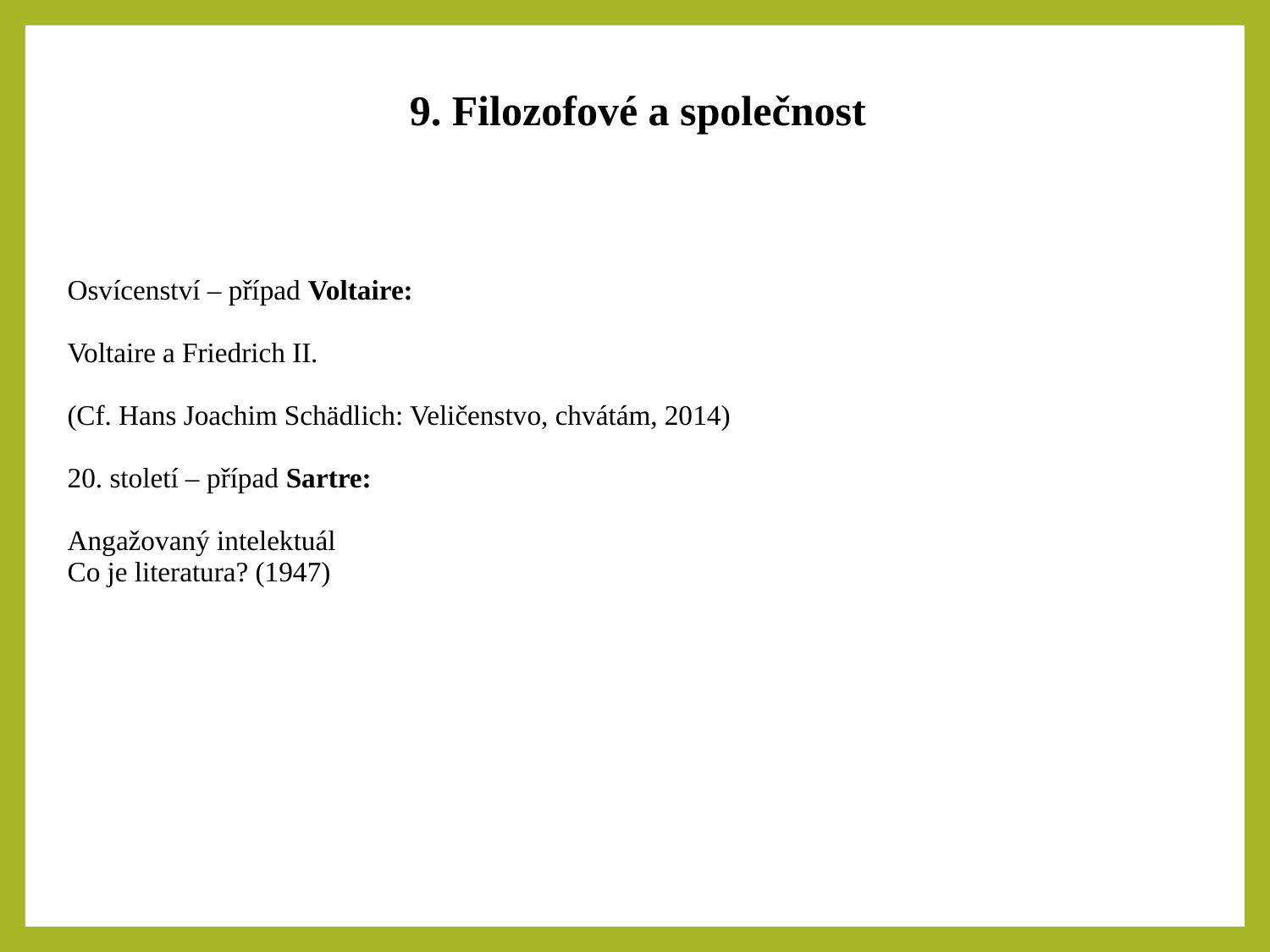

9. Filozofové a společnost
| Osvícenství – případ Voltaire: Voltaire a Friedrich II. (Cf. Hans Joachim Schädlich: Veličenstvo, chvátám, 2014) 20. století – případ Sartre: Angažovaný intelektuál Co je literatura? (1947) |
| --- |
|  |